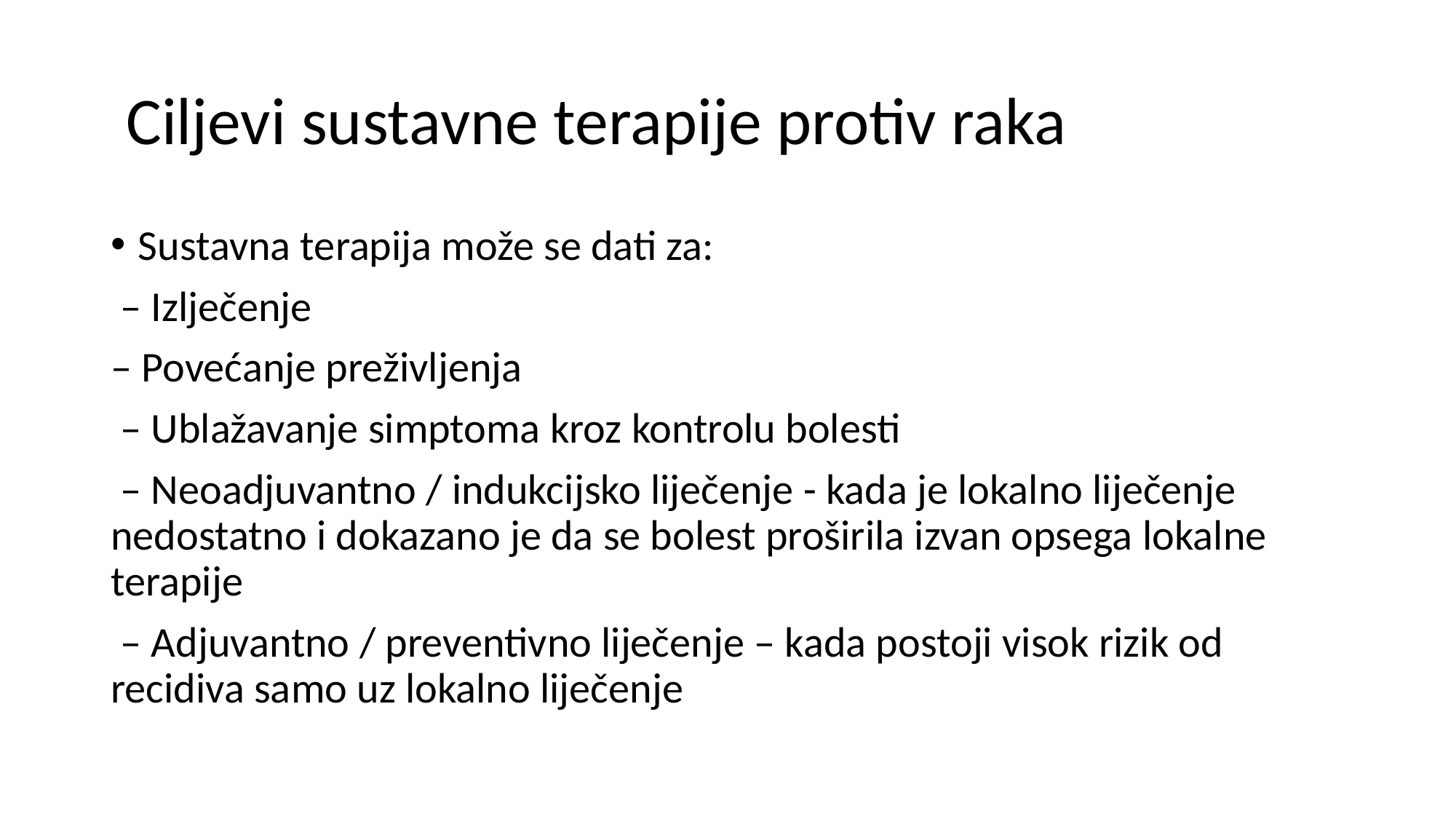

# Ciljevi sustavne terapije protiv raka
Sustavna terapija može se dati za:
 – Izlječenje
– Povećanje preživljenja
 – Ublažavanje simptoma kroz kontrolu bolesti
 – Neoadjuvantno / indukcijsko liječenje - kada je lokalno liječenje     nedostatno i dokazano je da se bolest proširila izvan opsega lokalne terapije
 – Adjuvantno / preventivno liječenje – kada postoji visok rizik od recidiva samo uz lokalno liječenje